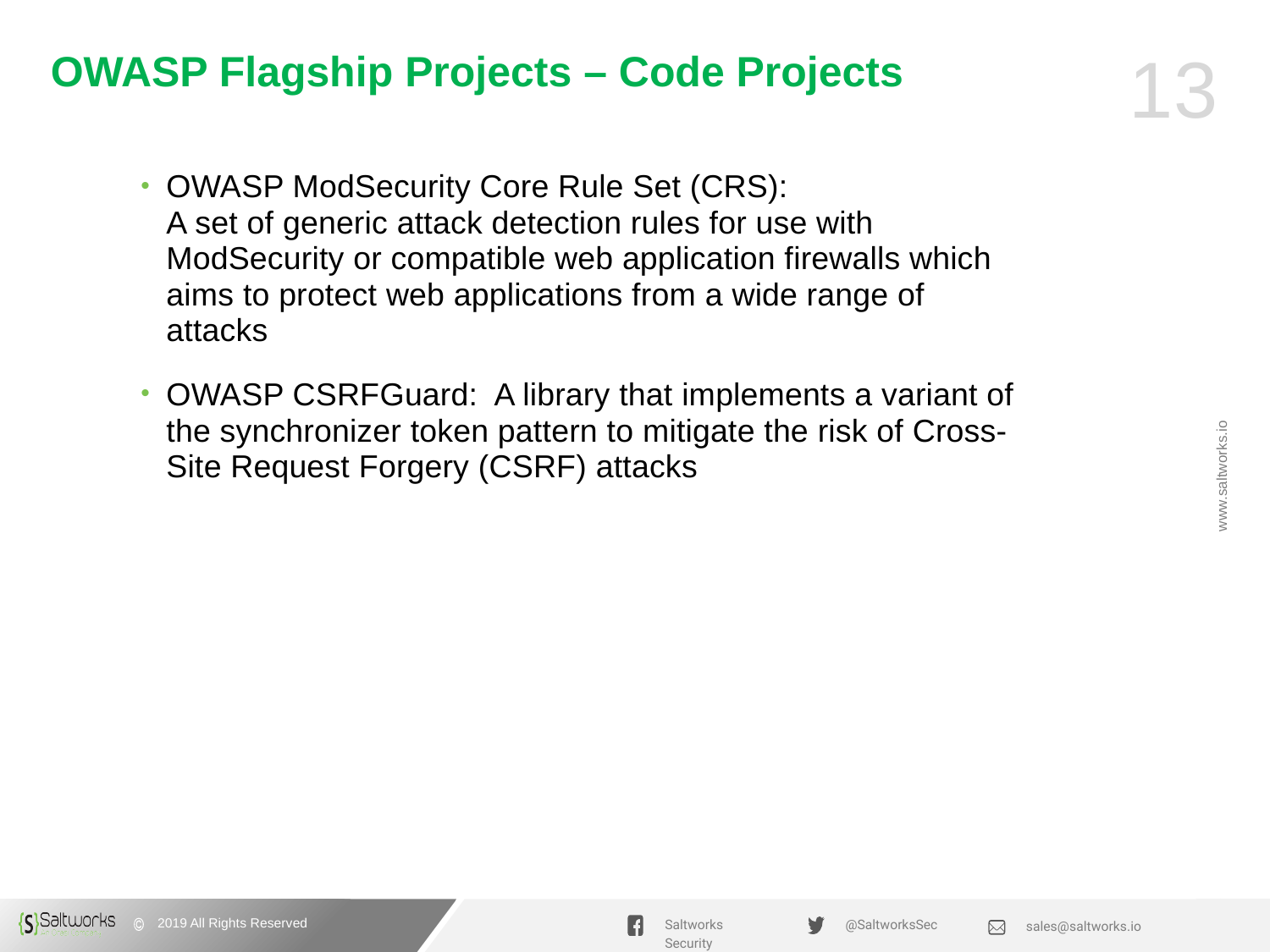

# OWASP Flagship Projects – Code Projects
OWASP ModSecurity Core Rule Set (CRS):
A set of generic attack detection rules for use with ModSecurity or compatible web application firewalls which aims to protect web applications from a wide range of attacks
OWASP CSRFGuard:  A library that implements a variant of the synchronizer token pattern to mitigate the risk of Cross-Site Request Forgery (CSRF) attacks